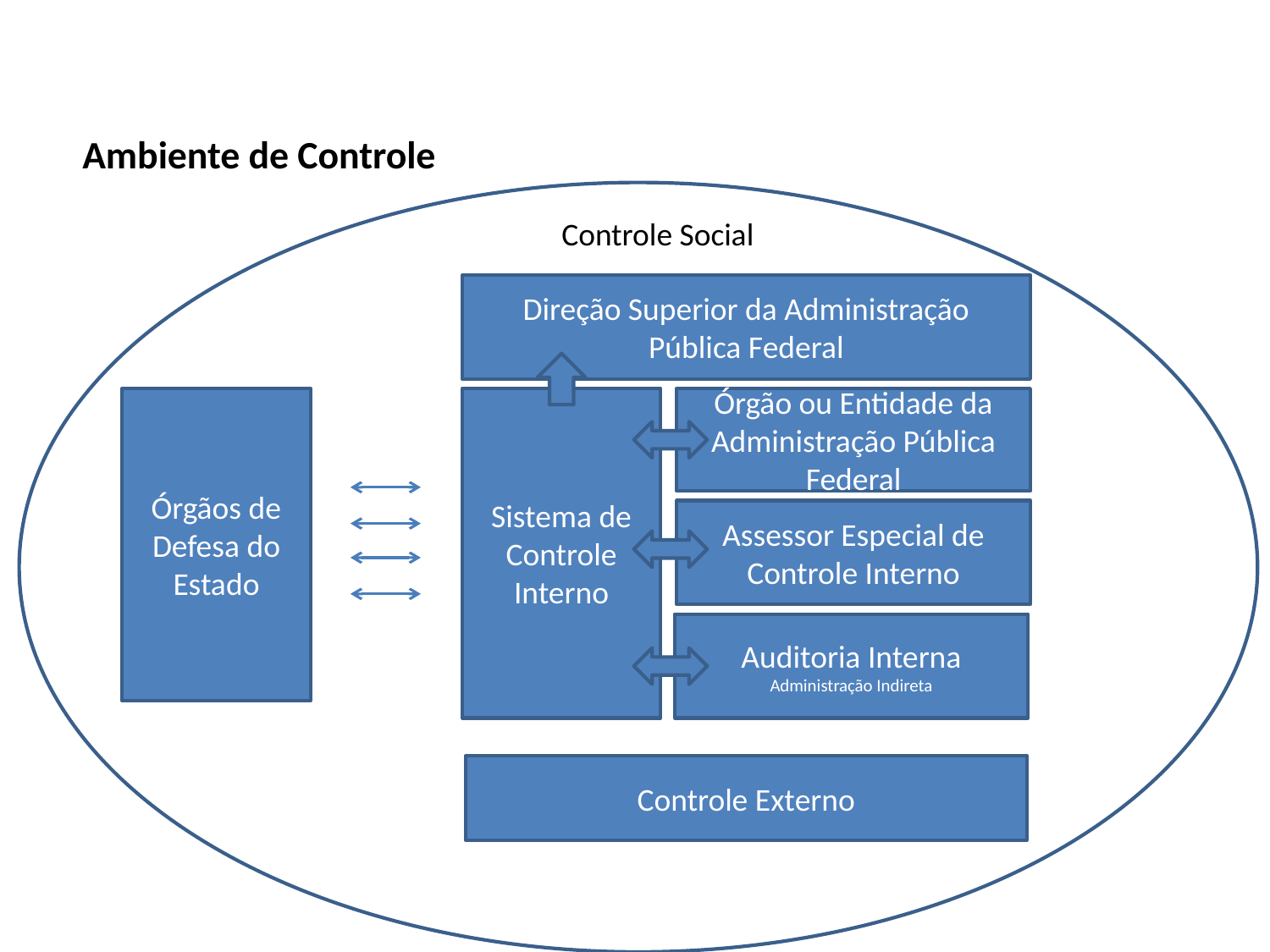

Ambiente de Controle

                  Controle Social
Direção Superior da Administração Pública Federal

Órgãos de Defesa do Estado
Sistema de Controle Interno
Órgão ou Entidade da Administração Pública Federal

Assessor Especial de Controle Interno

Auditoria Interna
Administração Indireta

Controle Externo